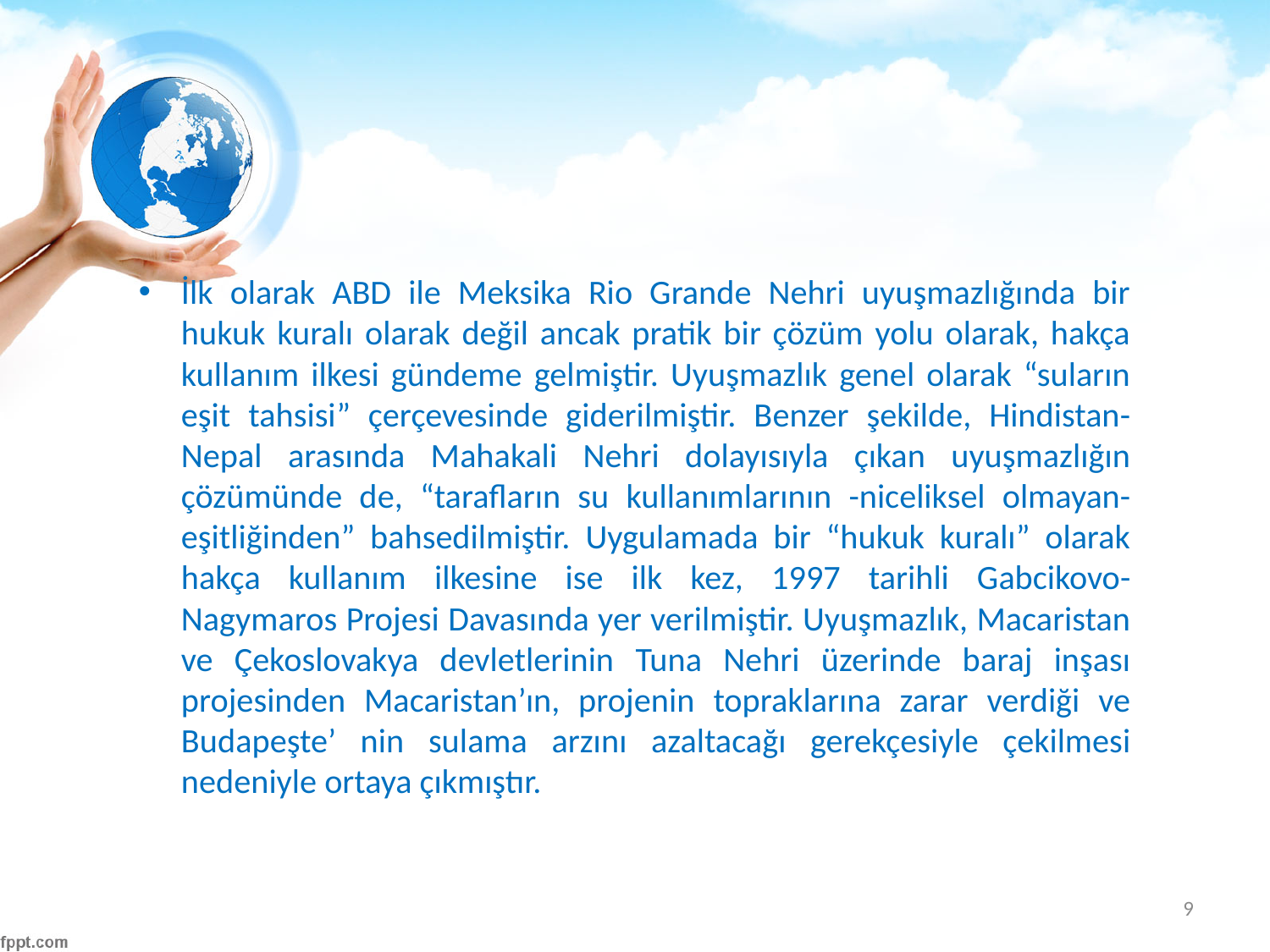

#
İlk olarak ABD ile Meksika Rio Grande Nehri uyuşmazlığında bir hukuk kuralı olarak değil ancak pratik bir çözüm yolu olarak, hakça kullanım ilkesi gündeme gelmiştir. Uyuşmazlık genel olarak “suların eşit tahsisi” çerçevesinde giderilmiştir. Benzer şekilde, Hindistan- Nepal arasında Mahakali Nehri dolayısıyla çıkan uyuşmazlığın çözümünde de, “tarafların su kullanımlarının -niceliksel olmayan- eşitliğinden” bahsedilmiştir. Uygulamada bir “hukuk kuralı” olarak hakça kullanım ilkesine ise ilk kez, 1997 tarihli Gabcikovo- Nagymaros Projesi Davasında yer verilmiştir. Uyuşmazlık, Macaristan ve Çekoslovakya devletlerinin Tuna Nehri üzerinde baraj inşası projesinden Macaristan’ın, projenin topraklarına zarar verdiği ve Budapeşte’ nin sulama arzını azaltacağı gerekçesiyle çekilmesi nedeniyle ortaya çıkmıştır.
9